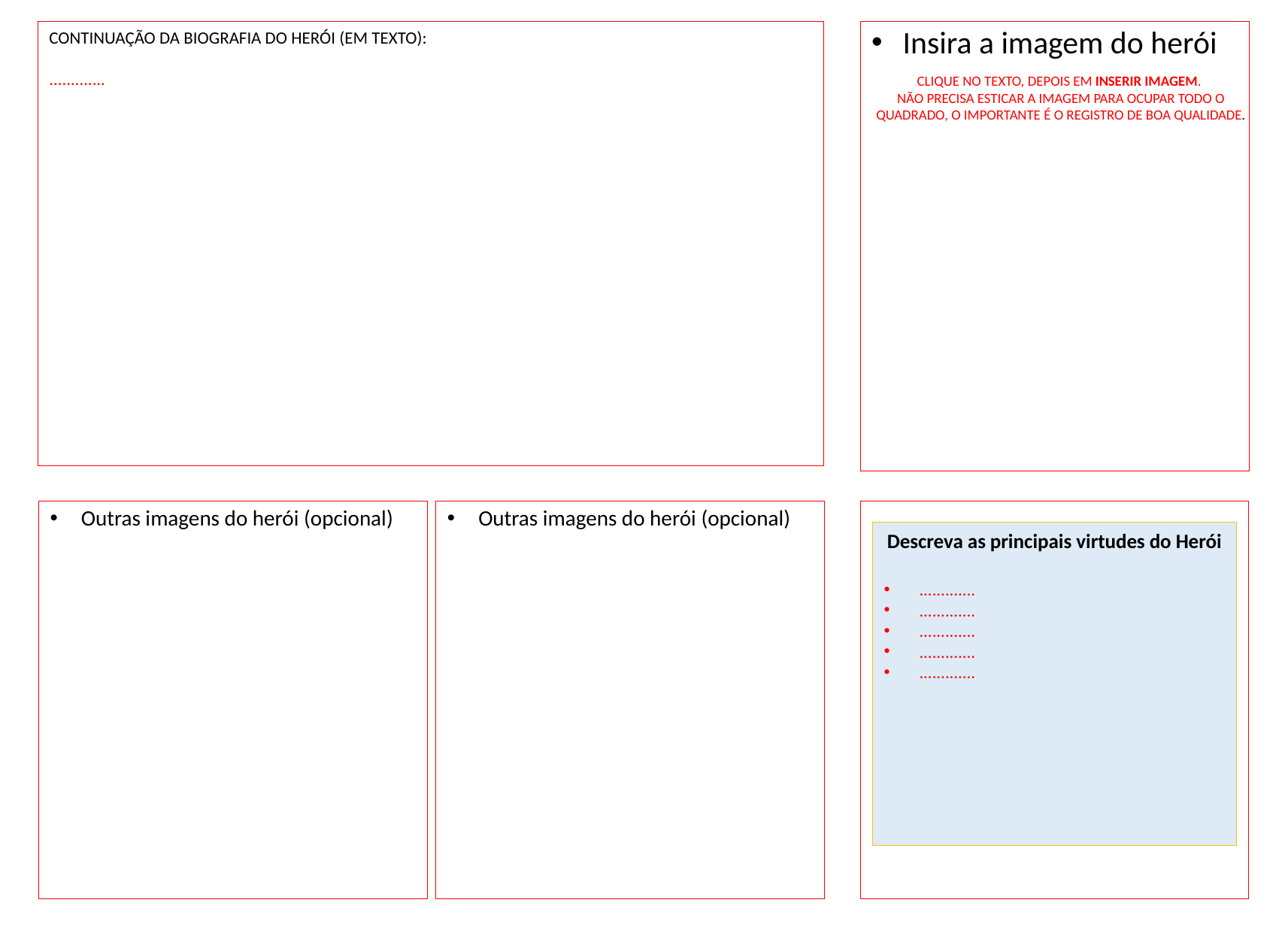

CONTINUAÇÃO DA BIOGRAFIA DO HERÓI (EM TEXTO):

.............

Insira a imagem do herói
CLIQUE NO TEXTO, DEPOIS EM INSERIR IMAGEM.
NÃO PRECISA ESTICAR A IMAGEM PARA OCUPAR TODO O QUADRADO, O IMPORTANTE É O REGISTRO DE BOA QUALIDADE.
Outras imagens do herói (opcional)
Outras imagens do herói (opcional)

Descreva as principais virtudes do Herói

.............
.............
.............
.............
.............